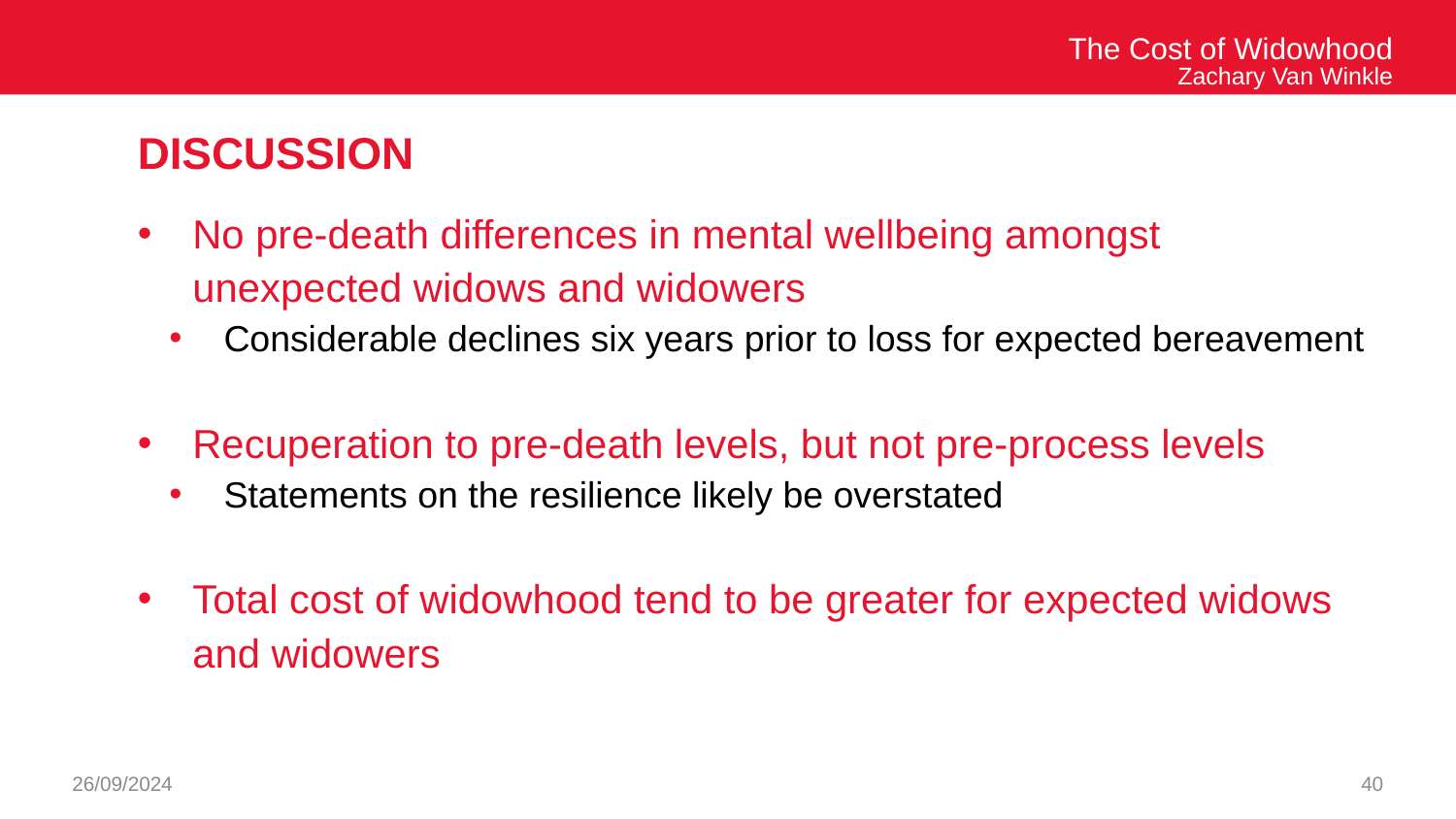

The Cost of Widowhood
Zachary Van Winkle
# Discussion
No pre-death differences in mental wellbeing amongst unexpected widows and widowers
Considerable declines six years prior to loss for expected bereavement

Recuperation to pre-death levels, but not pre-process levels
Statements on the resilience likely be overstated

Total cost of widowhood tend to be greater for expected widows and widowers

26/09/2024
40